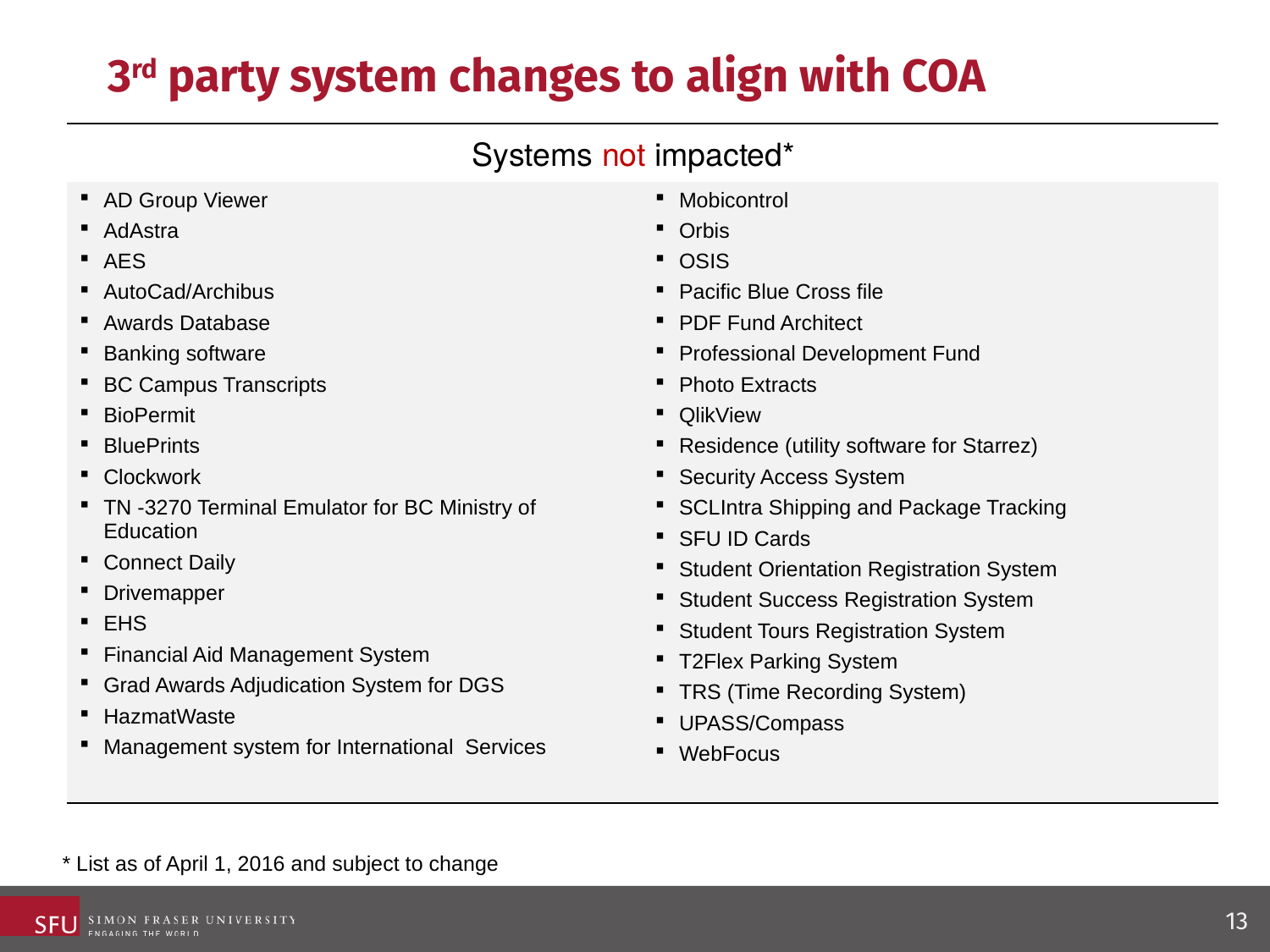

# 3rd party system changes to align with COA
| Systems not impacted\* |  |
| --- | --- |
| AD Group Viewer AdAstra AES AutoCad/Archibus Awards Database Banking software BC Campus Transcripts BioPermit BluePrints Clockwork TN -3270 Terminal Emulator for BC Ministry of Education Connect Daily Drivemapper EHS Financial Aid Management System Grad Awards Adjudication System for DGS HazmatWaste Management system for International Services | Mobicontrol Orbis OSIS Pacific Blue Cross file PDF Fund Architect Professional Development Fund Photo Extracts QlikView Residence (utility software for Starrez) Security Access System SCLIntra Shipping and Package Tracking SFU ID Cards Student Orientation Registration System Student Success Registration System Student Tours Registration System T2Flex Parking System TRS (Time Recording System) UPASS/Compass WebFocus |
* List as of April 1, 2016 and subject to change
13